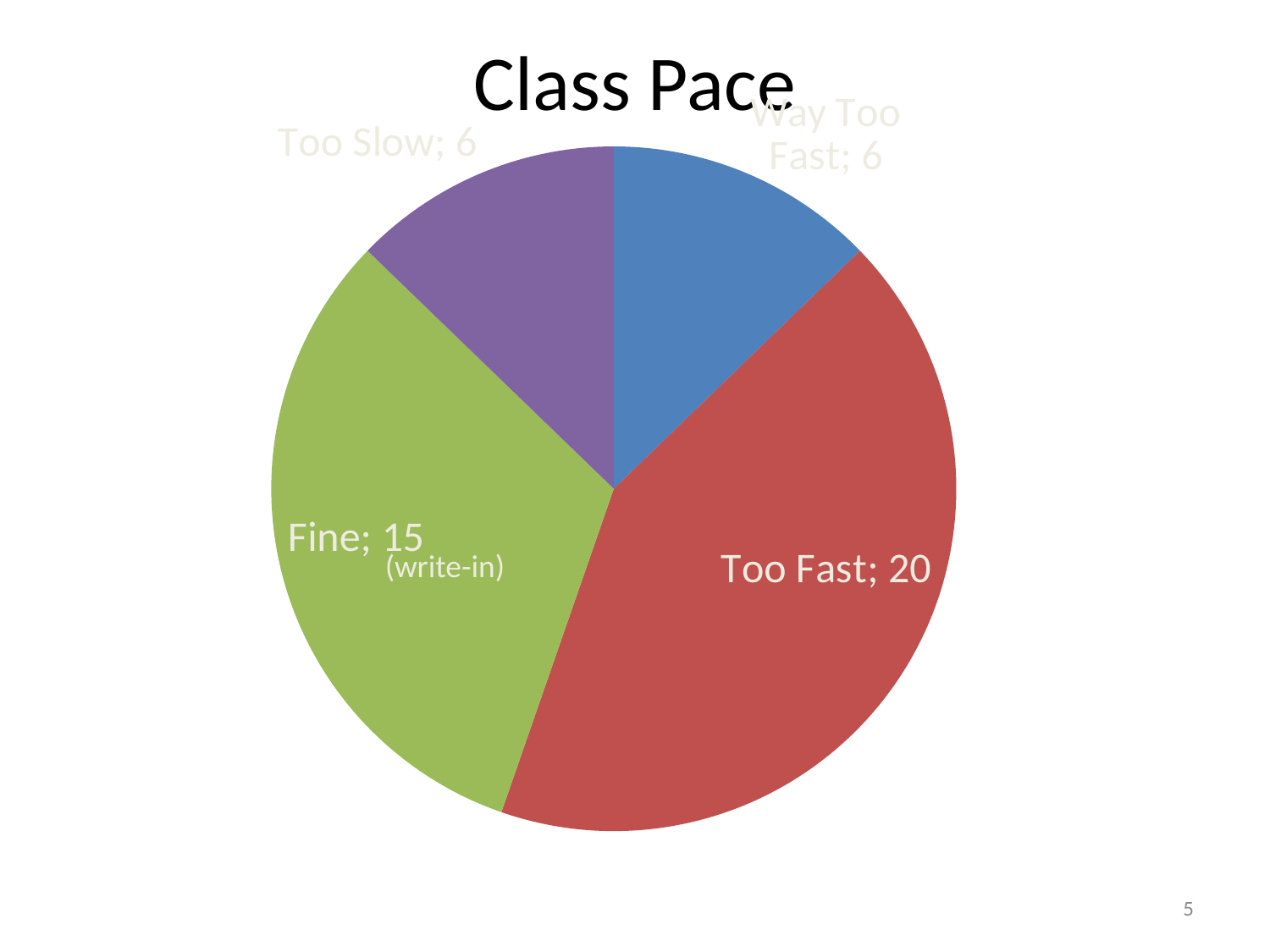

# Class Pace

### Chart

| Category | Sales |
|---|---|
| Way Too Fast | 6.0 |
| Too Fast | 20.0 |
| Fine | 15.0 |
| Too Slow | 6.0 |
(write-in)
5